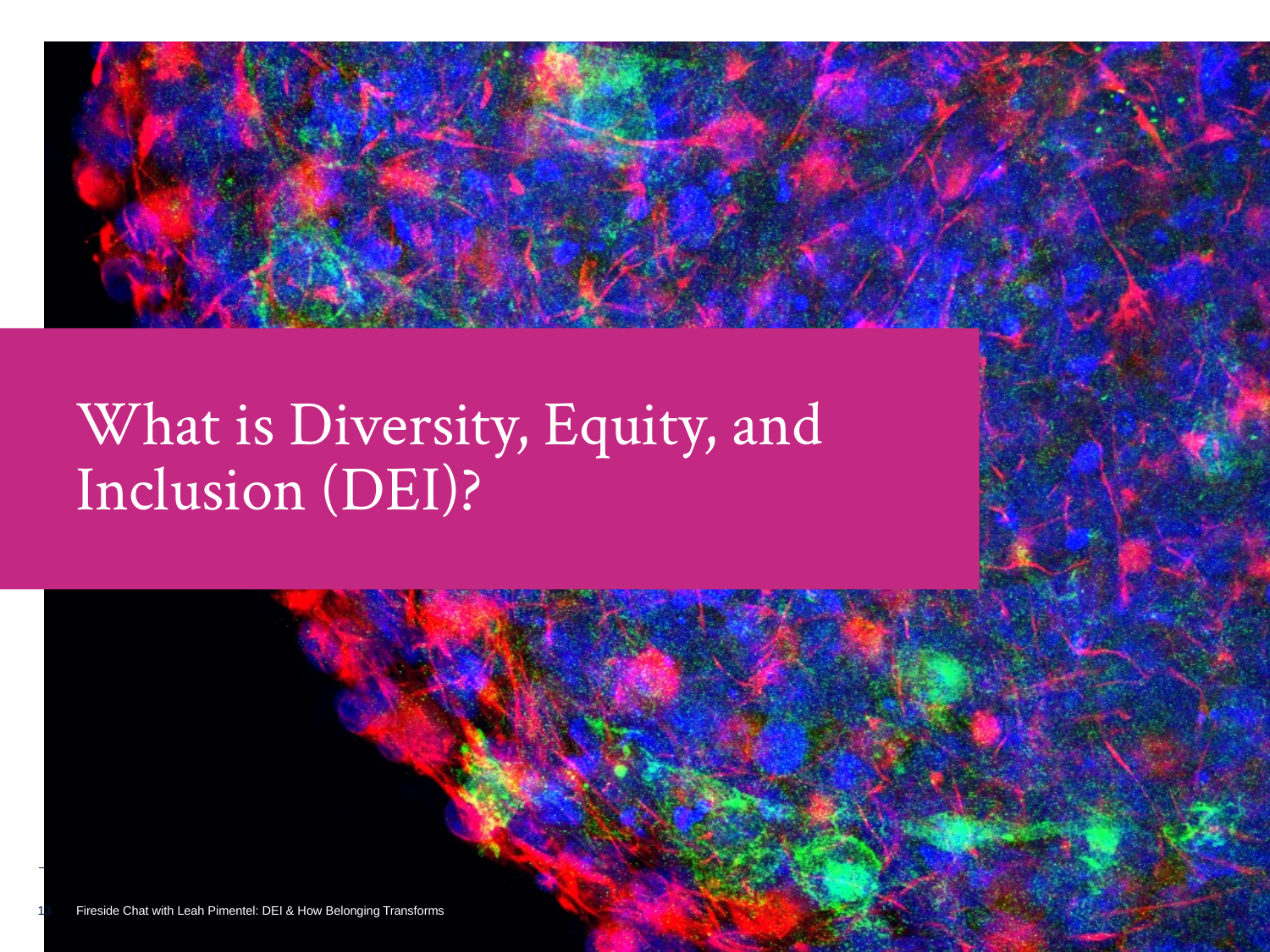

# What is Diversity, Equity, and Inclusion (DEI)?
13
Fireside Chat with Leah Pimentel: DEI & How Belonging Transforms